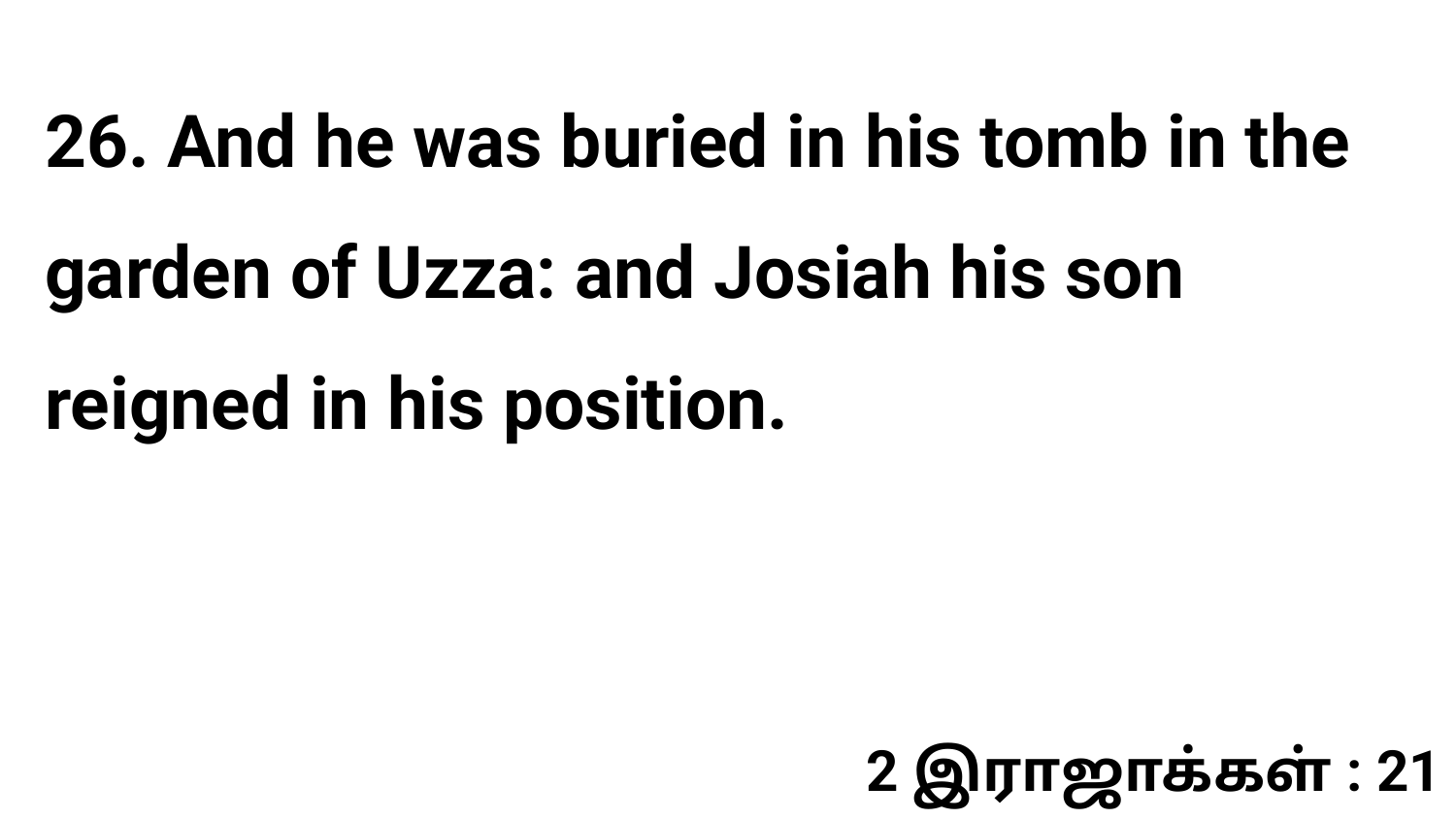

26. And he was buried in his tomb in the garden of Uzza: and Josiah his son reigned in his position.
2 இராஜாக்கள் : 21